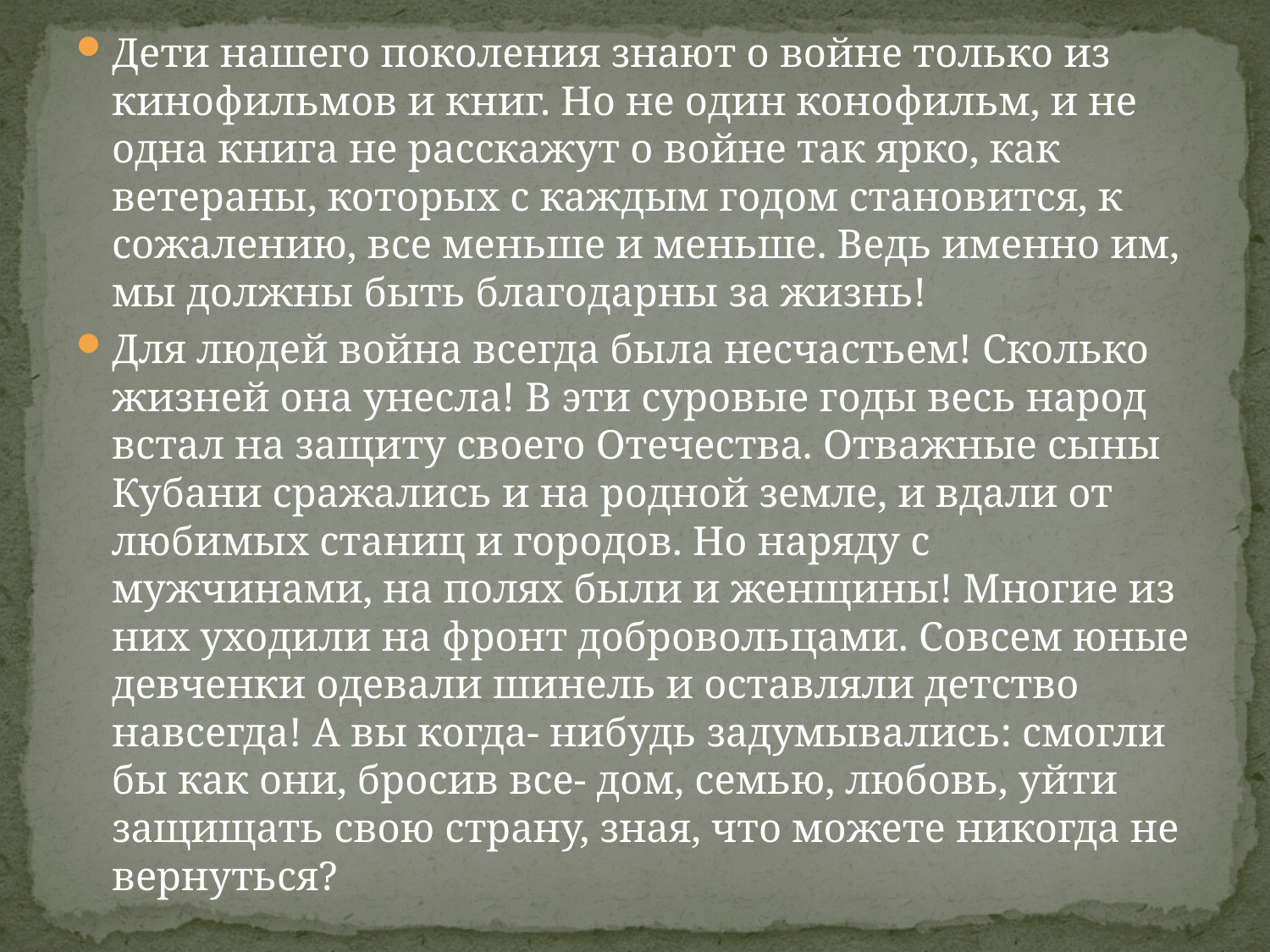

Дети нашего поколения знают о войне только из кинофильмов и книг. Но не один конофильм, и не одна книга не расскажут о войне так ярко, как ветераны, которых с каждым годом становится, к сожалению, все меньше и меньше. Ведь именно им, мы должны быть благодарны за жизнь!
Для людей война всегда была несчастьем! Сколько жизней она унесла! В эти суровые годы весь народ встал на защиту своего Отечества. Отважные сыны Кубани сражались и на родной земле, и вдали от любимых станиц и городов. Но наряду с мужчинами, на полях были и женщины! Многие из них уходили на фронт добровольцами. Совсем юные девченки одевали шинель и оставляли детство навсегда! А вы когда- нибудь задумывались: смогли бы как они, бросив все- дом, семью, любовь, уйти защищать свою страну, зная, что можете никогда не вернуться?